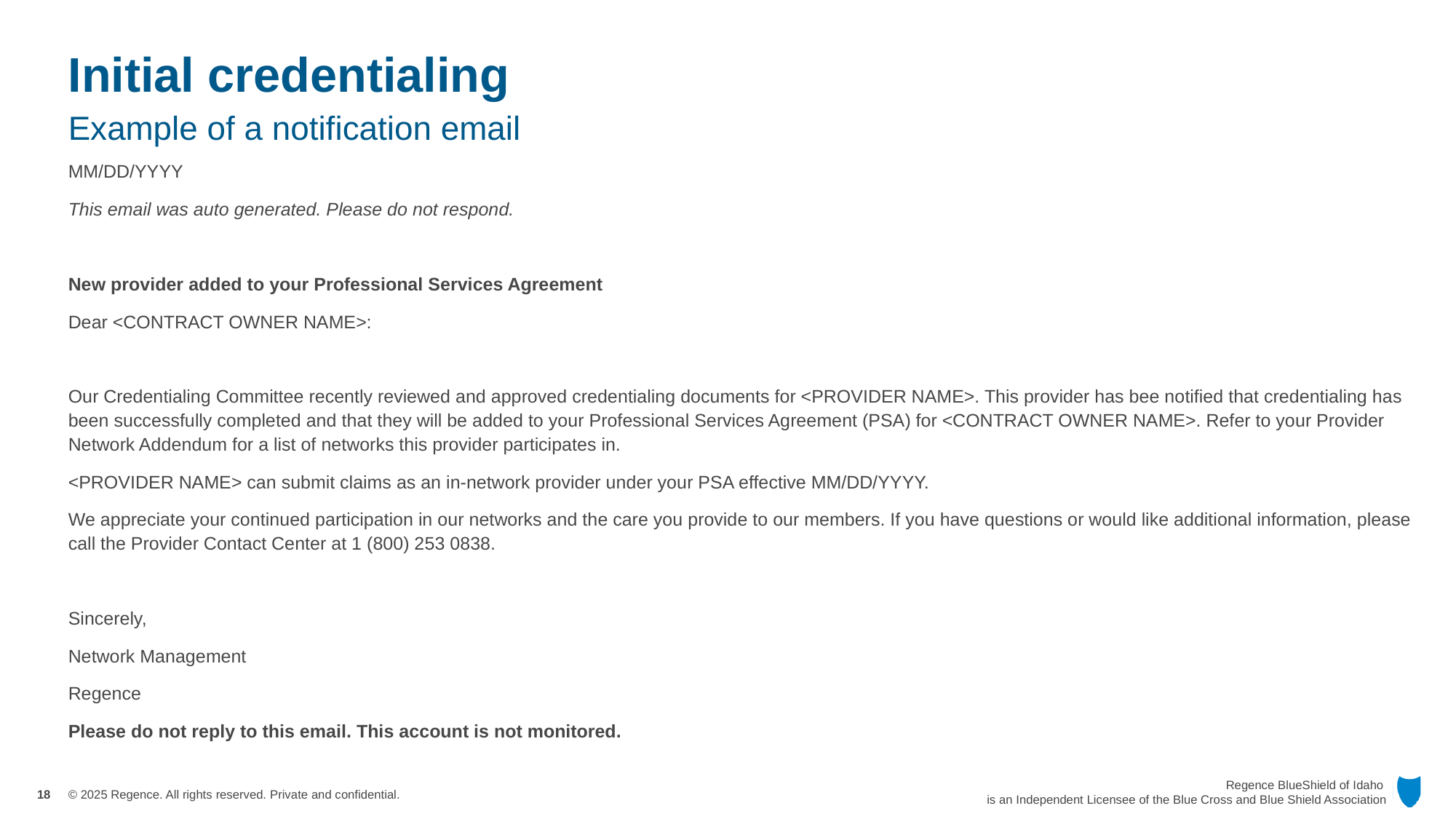

# Initial credentialing
Example of a notification email
MM/DD/YYYY
This email was auto generated. Please do not respond.

New provider added to your Professional Services Agreement
Dear <CONTRACT OWNER NAME>:

Our Credentialing Committee recently reviewed and approved credentialing documents for <PROVIDER NAME>. This provider has bee notified that credentialing has been successfully completed and that they will be added to your Professional Services Agreement (PSA) for <CONTRACT OWNER NAME>. Refer to your Provider Network Addendum for a list of networks this provider participates in.
<PROVIDER NAME> can submit claims as an in-network provider under your PSA effective MM/DD/YYYY.
We appreciate your continued participation in our networks and the care you provide to our members. If you have questions or would like additional information, please call the Provider Contact Center at 1 (800) 253 0838.

Sincerely,
Network Management
Regence
Please do not reply to this email. This account is not monitored.
18